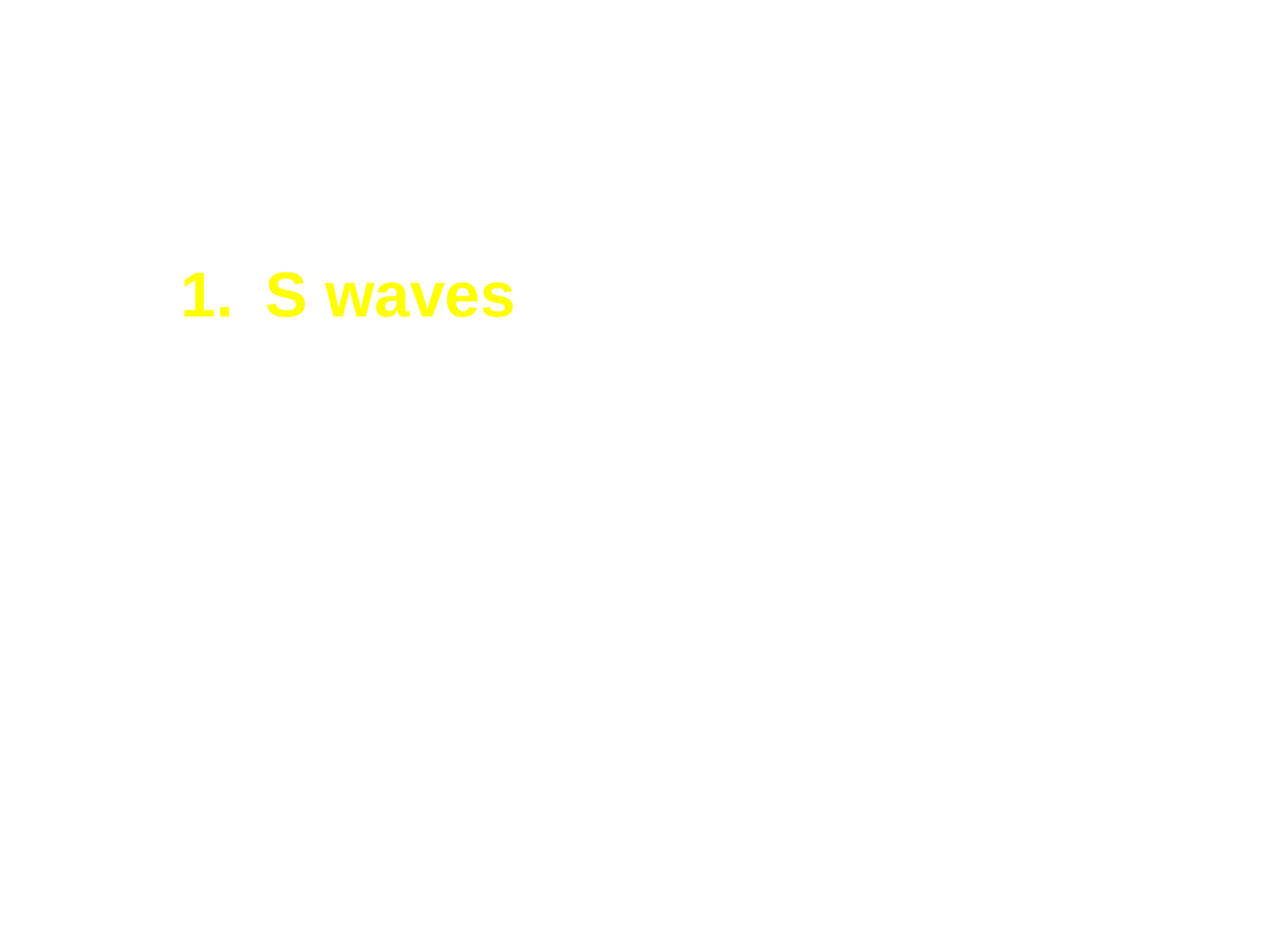

S waves arrive second. Secondary, take twice as long
Motion is perpendicular TO the direction of travel of the wave, i.e., transverse waves.
S waves cannot travel well through water or dense rock
Sideways motion cause lots of damage